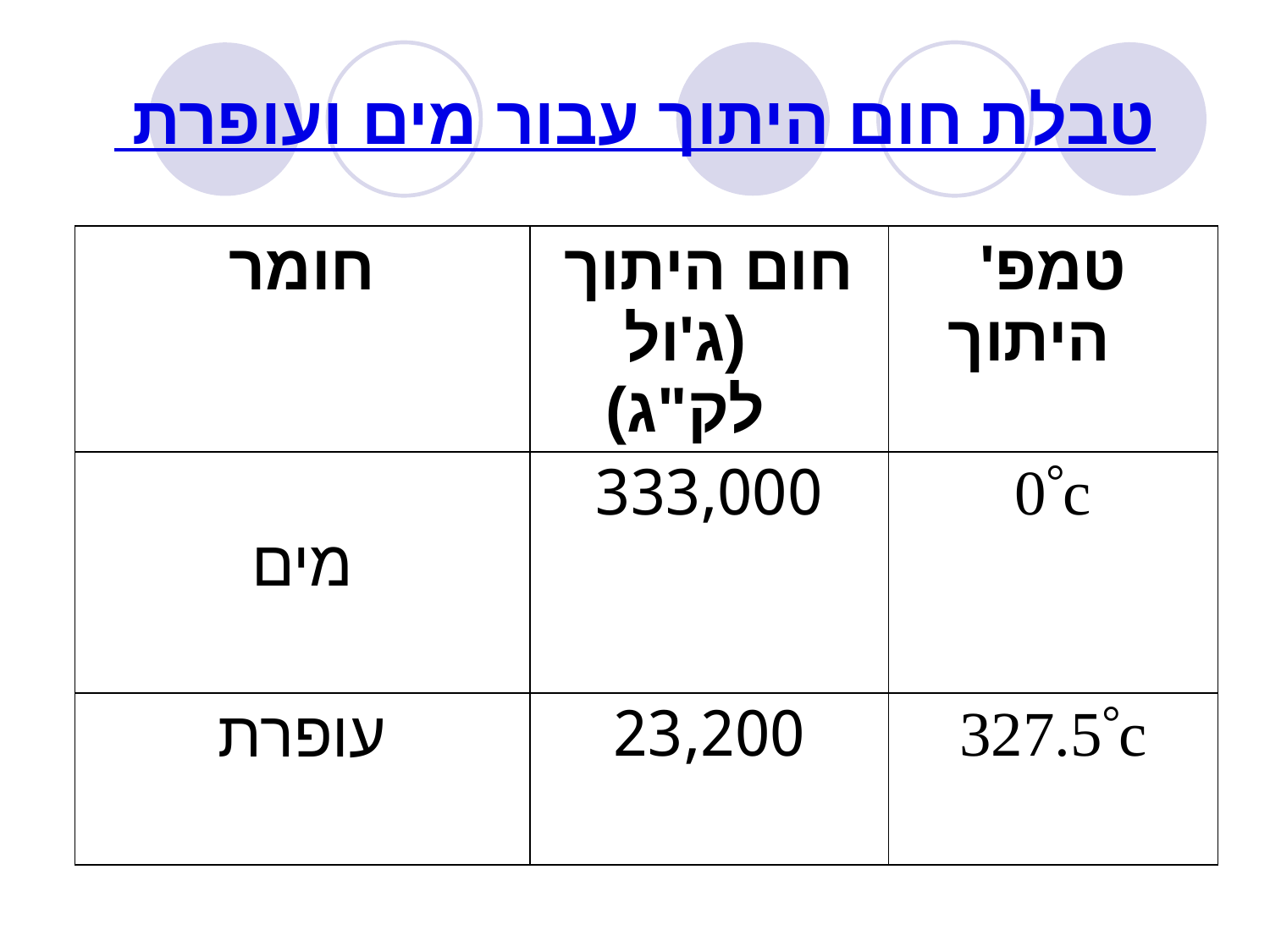

# טבלת חום היתוך עבור מים ועופרת
| חומר | חום היתוך (ג'ול לק"ג) | טמפ' היתוך |
| --- | --- | --- |
| מים | 333,000 | 0°c |
| עופרת | 23,200 | 327.5°c |